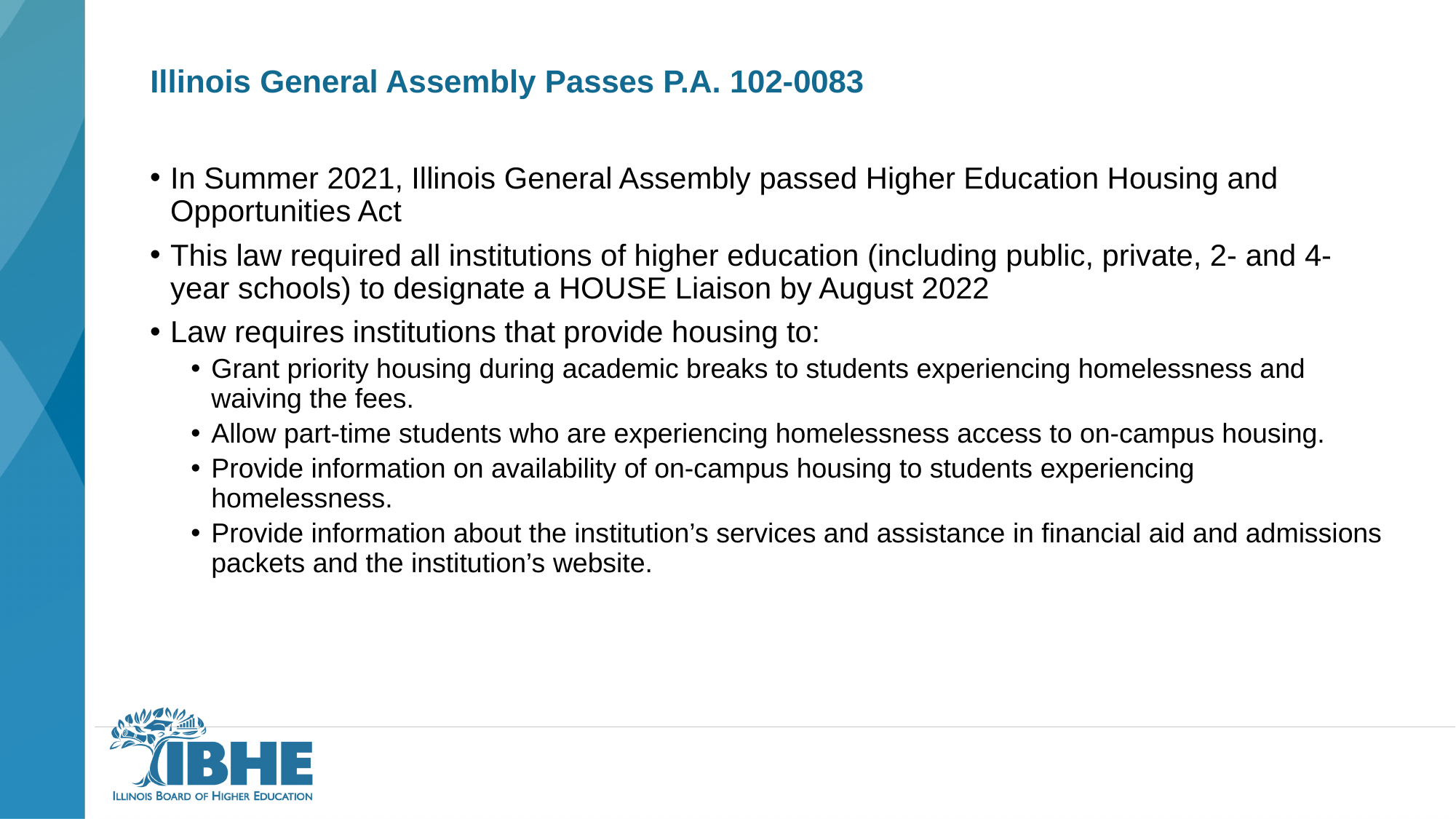

# Illinois General Assembly Passes P.A. 102-0083
In Summer 2021, Illinois General Assembly passed Higher Education Housing and Opportunities Act
This law required all institutions of higher education (including public, private, 2- and 4-year schools) to designate a HOUSE Liaison by August 2022
Law requires institutions that provide housing to:
Grant priority housing during academic breaks to students experiencing homelessness and waiving the fees.
Allow part-time students who are experiencing homelessness access to on-campus housing.
Provide information on availability of on-campus housing to students experiencing homelessness.
Provide information about the institution’s services and assistance in financial aid and admissions packets and the institution’s website.